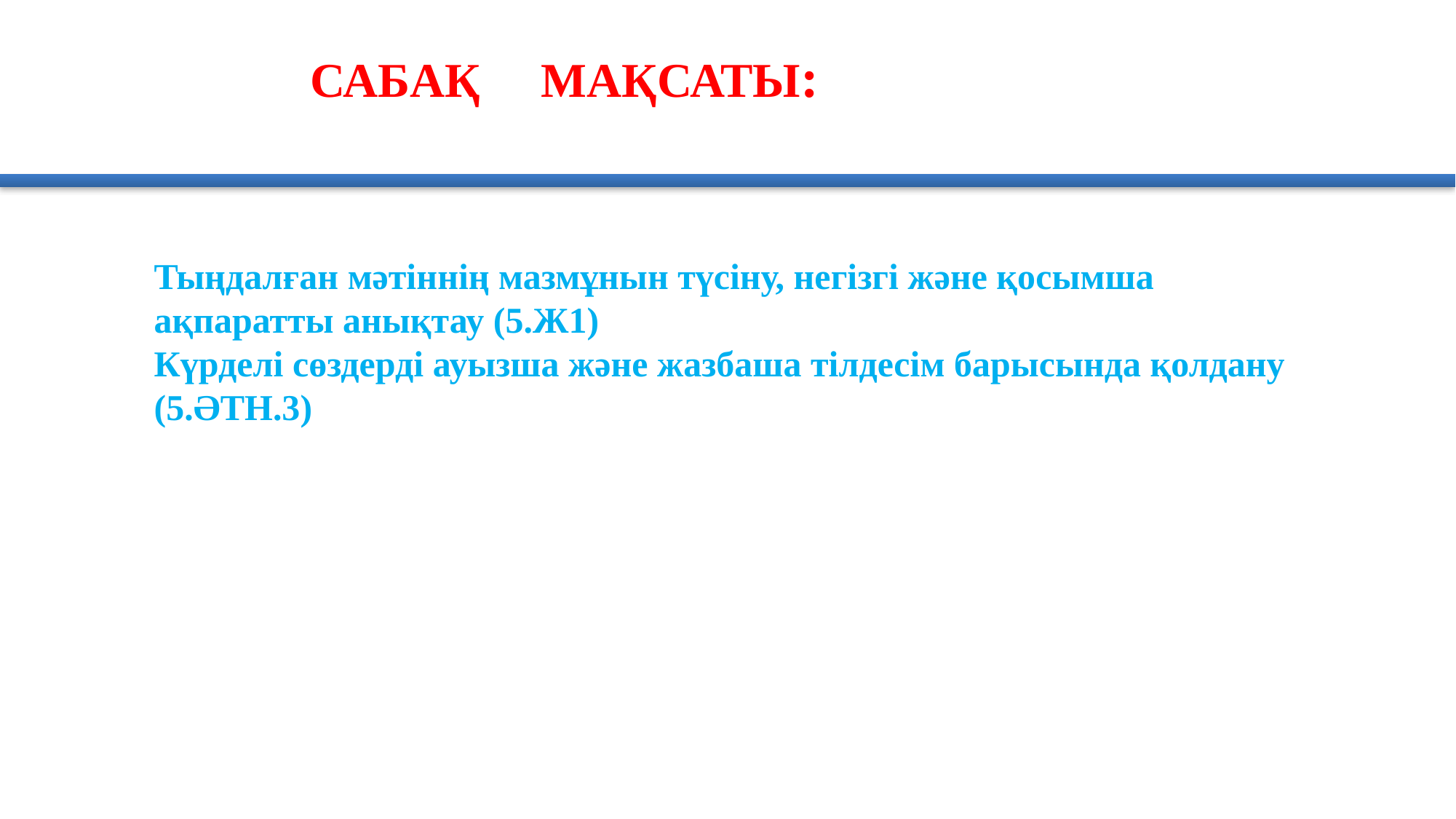

САБАҚ     МАҚСАТЫ:

Тыңдалған мәтіннің мазмұнын түсіну, негізгі және қосымша  ақпаратты анықтау (5.Ж1)
Күрделі сөздерді ауызша және жазбаша тілдесім барысында қолдану (5.ӘТН.3)